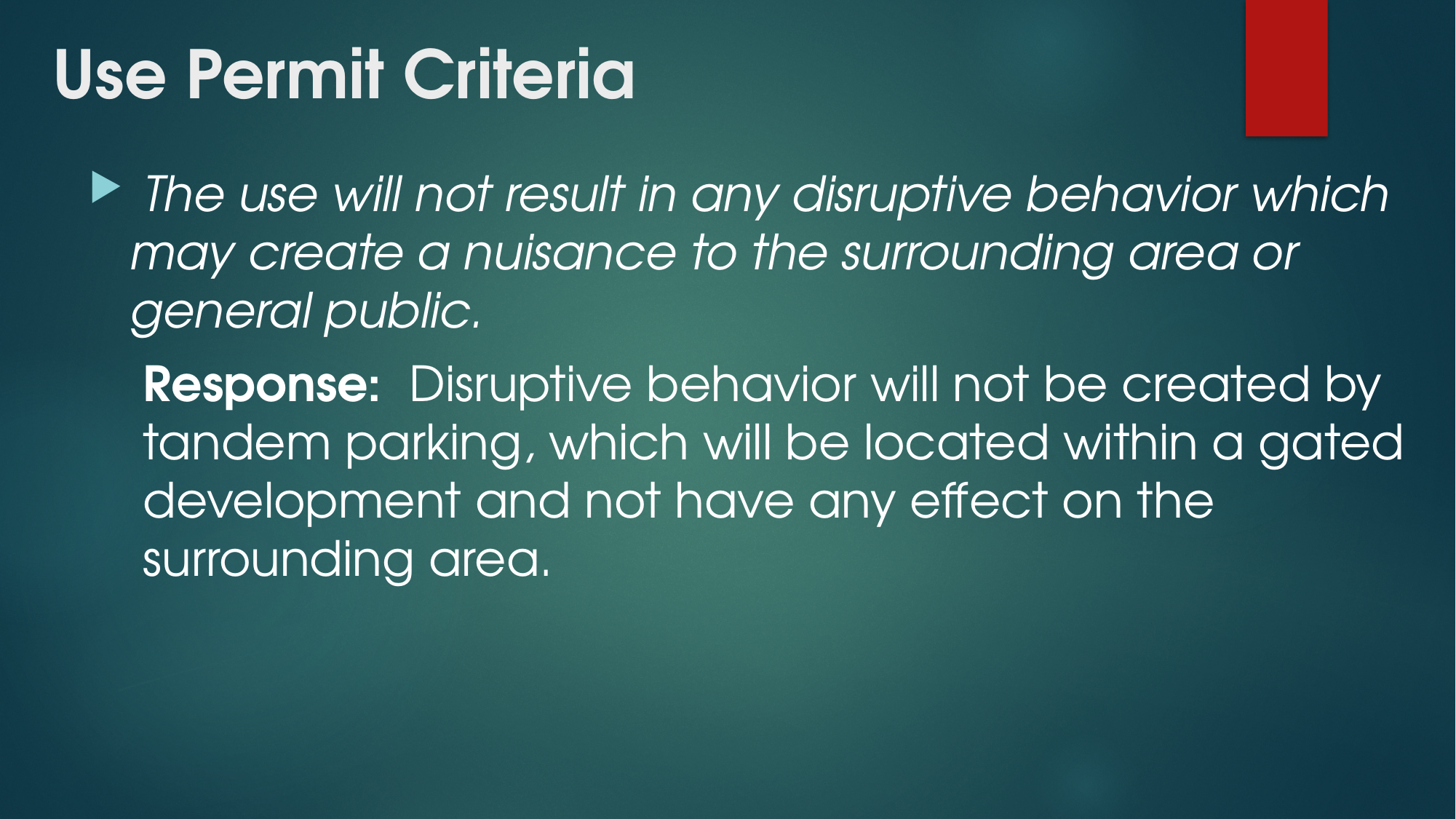

# Use Permit Criteria
 The use will not result in any disruptive behavior which may create a nuisance to the surrounding area or general public.
Response:  Disruptive behavior will not be created by tandem parking, which will be located within a gated development and not have any effect on the surrounding area.